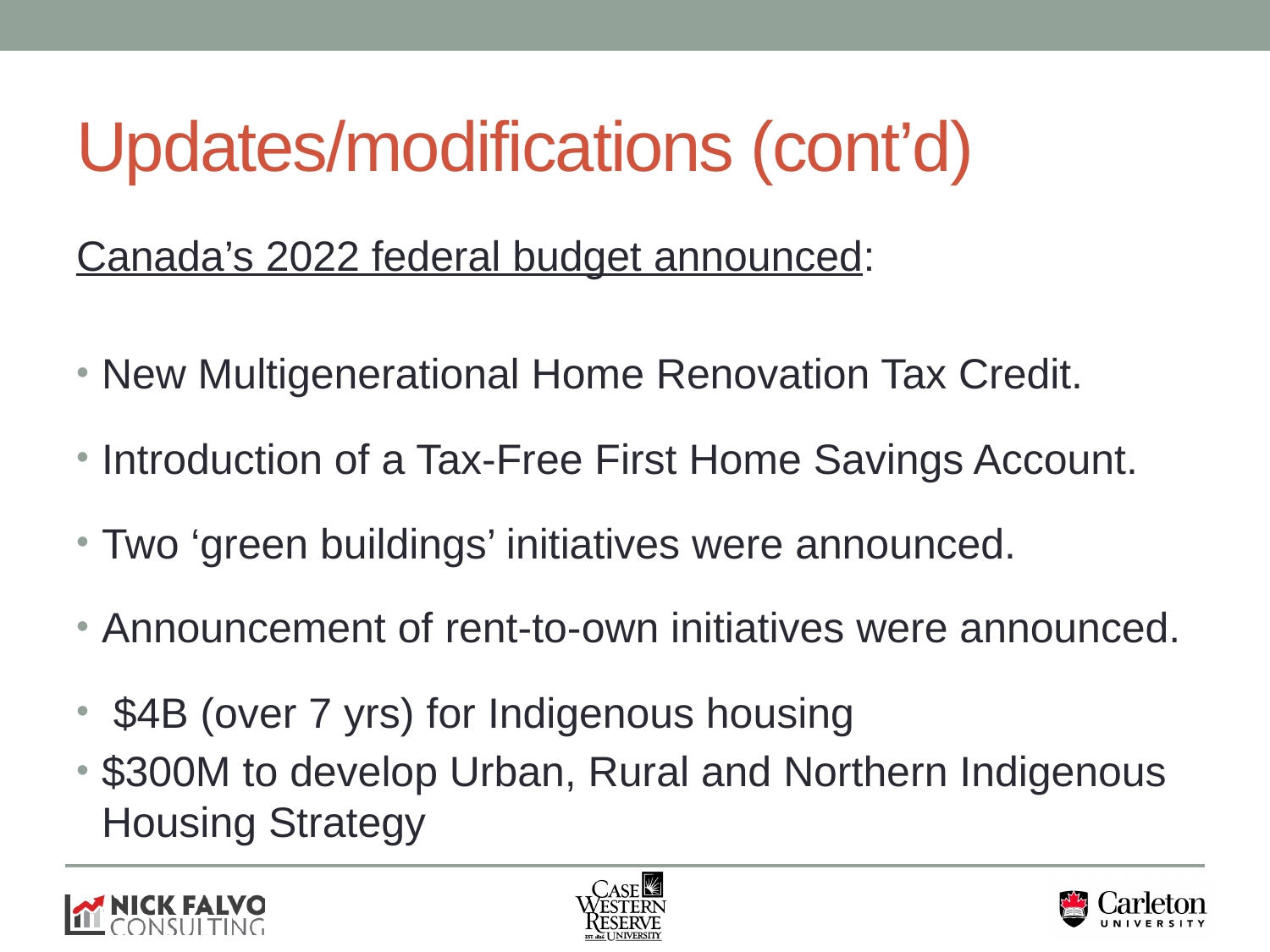

# Updates/modifications (cont’d)
Canada’s 2022 federal budget announced:

New Multigenerational Home Renovation Tax Credit.
Introduction of a Tax-Free First Home Savings Account.
Two ‘green buildings’ initiatives were announced.
Announcement of rent-to-own initiatives were announced.
 $4B (over 7 yrs) for Indigenous housing
$300M to develop Urban, Rural and Northern Indigenous Housing Strategy